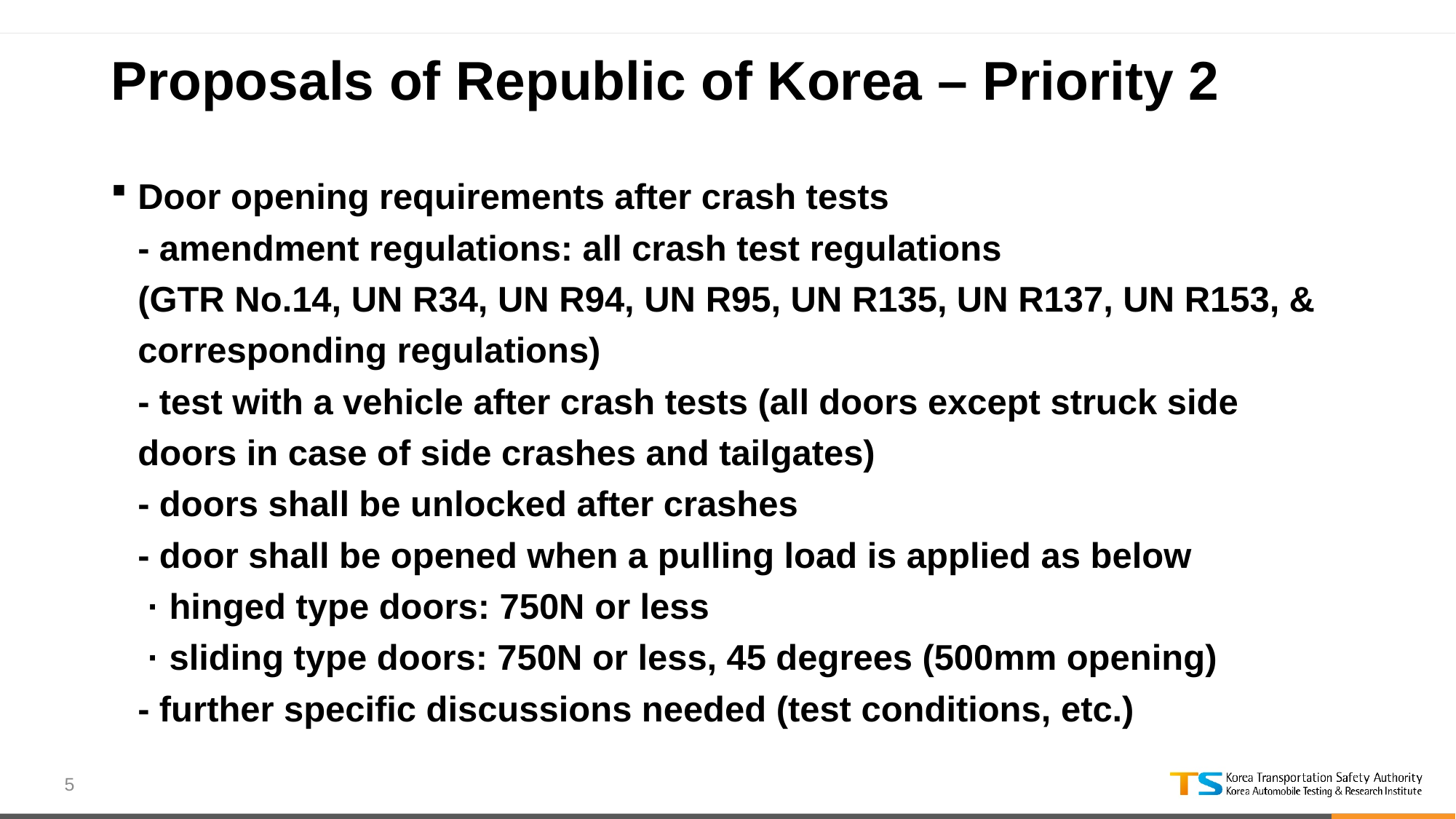

# Proposals of Republic of Korea – Priority 2
Door opening requirements after crash tests
- amendment regulations: all crash test regulations
(GTR No.14, UN R34, UN R94, UN R95, UN R135, UN R137, UN R153, & corresponding regulations)
- test with a vehicle after crash tests (all doors except struck side doors in case of side crashes and tailgates)
- doors shall be unlocked after crashes
- door shall be opened when a pulling load is applied as below
 · hinged type doors: 750N or less
 · sliding type doors: 750N or less, 45 degrees (500mm opening)
- further specific discussions needed (test conditions, etc.)
5